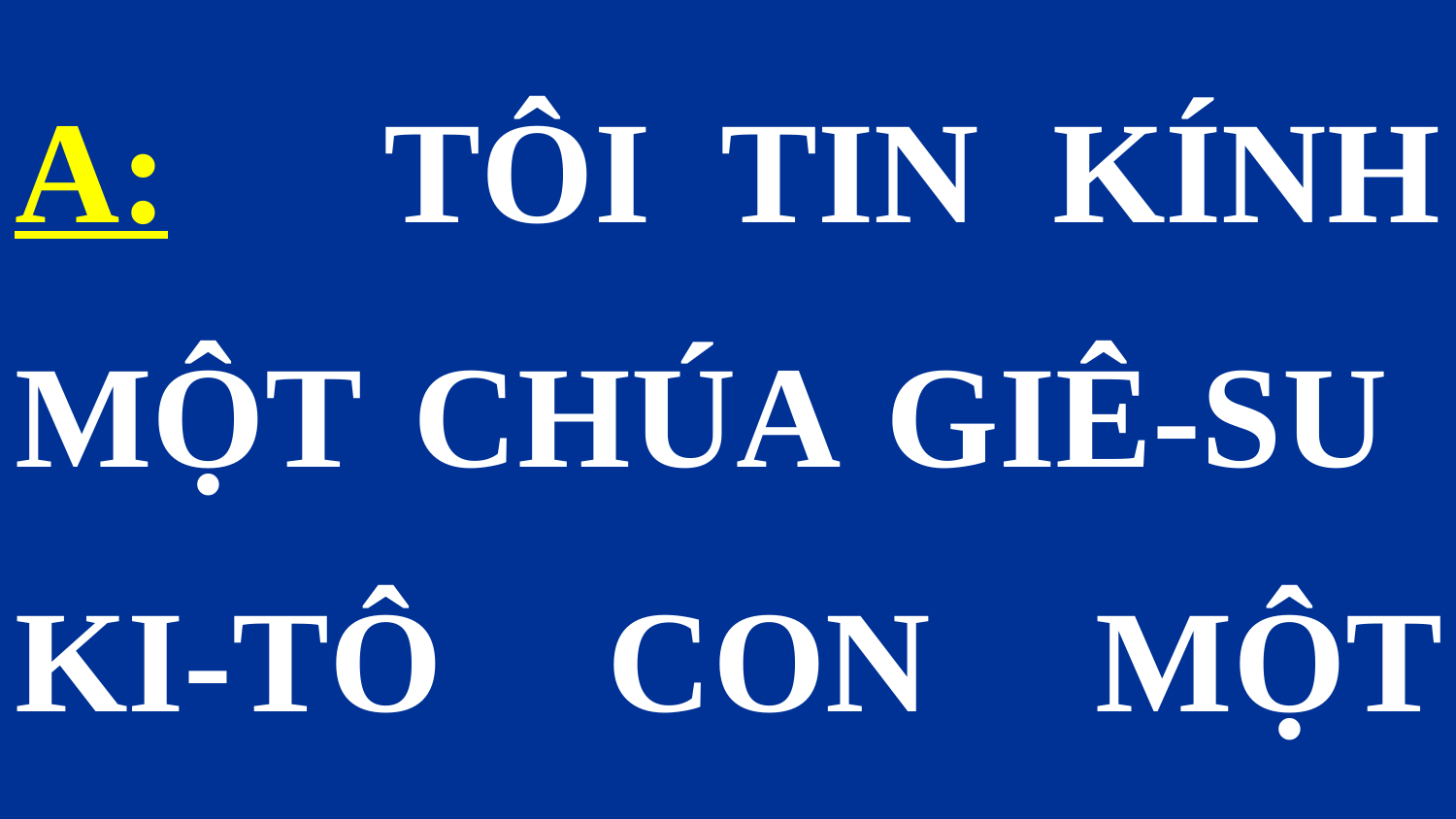

A:   TÔI TIN KÍNH MỘT CHÚA GIÊ-SU  KI-TÔ CON MỘT THIÊN CHÚA